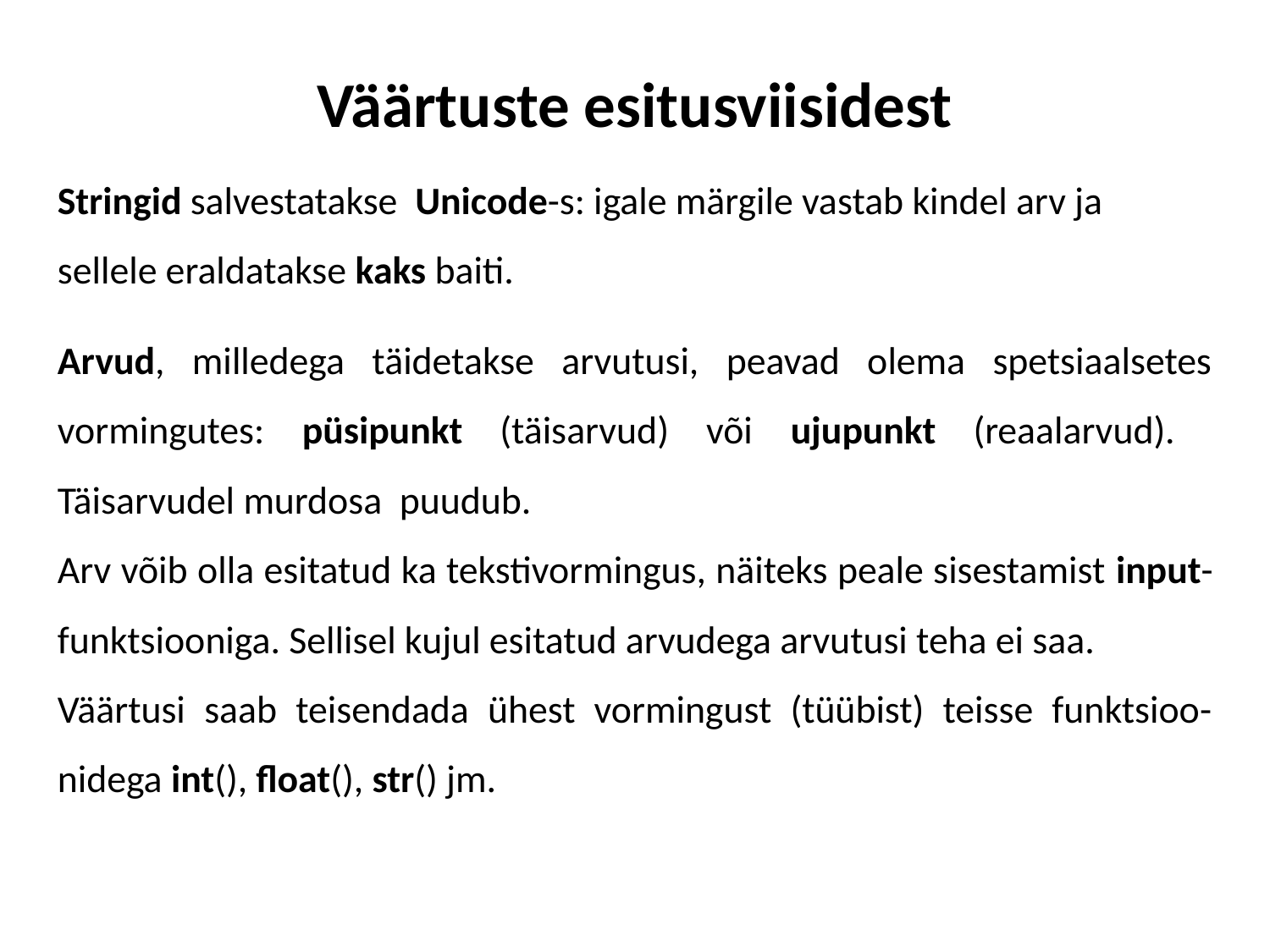

# Väärtuste esitusviisidest
Stringid salvestatakse  Unicode-s: igale märgile vastab kindel arv ja  sellele eraldatakse kaks baiti.
Arvud, milledega täidetakse arvutusi, peavad olema spetsiaalsetes vormingutes: püsipunkt (täisarvud) või ujupunkt (reaalarvud).  Täisarvudel murdosa  puudub.
Arv võib olla esitatud ka tekstivormingus, näiteks peale sisestamist input-funktsiooniga. Sellisel kujul esitatud arvudega arvutusi teha ei saa.
Väärtusi saab teisendada ühest vormingust (tüübist) teisse funktsioo-nidega int(), float(), str() jm.